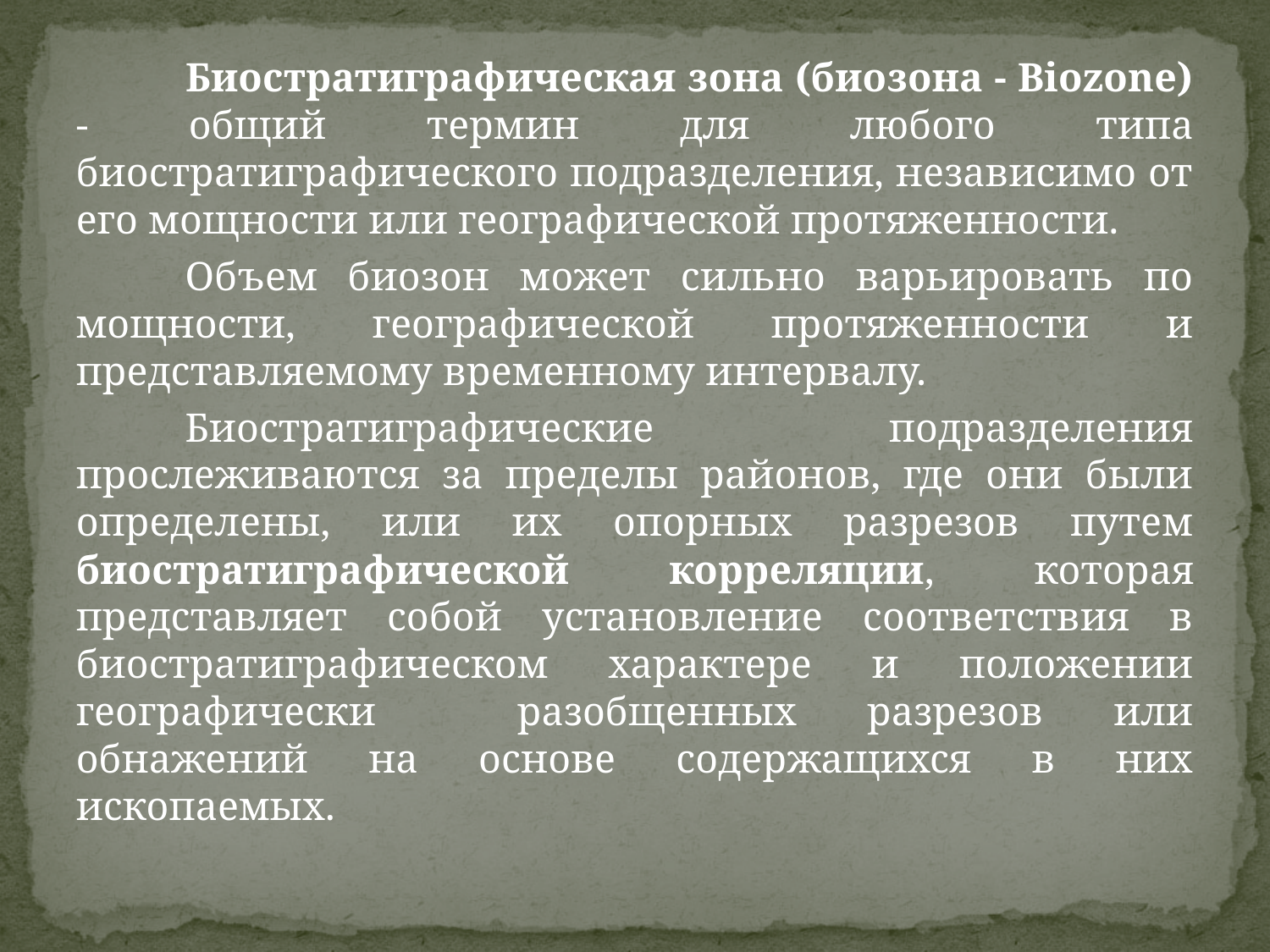

Биостратиграфическая зона (биозона - Biozone) - общий термин для любого типа биостратиграфического подразделения, независимо от его мощности или географической протяженности.
	Объем биозон может сильно варьировать по мощности, географической протяженности и представляемому временному интервалу.
	Биостратиграфические подразделения прослеживаются за пределы районов, где они были определены, или их опорных разрезов путем биостратиграфической корреляции, которая представляет собой установление соответствия в биостратиграфическом характере и положении географически  разобщенных разрезов или обнажений на основе содержащихся в них ископаемых.